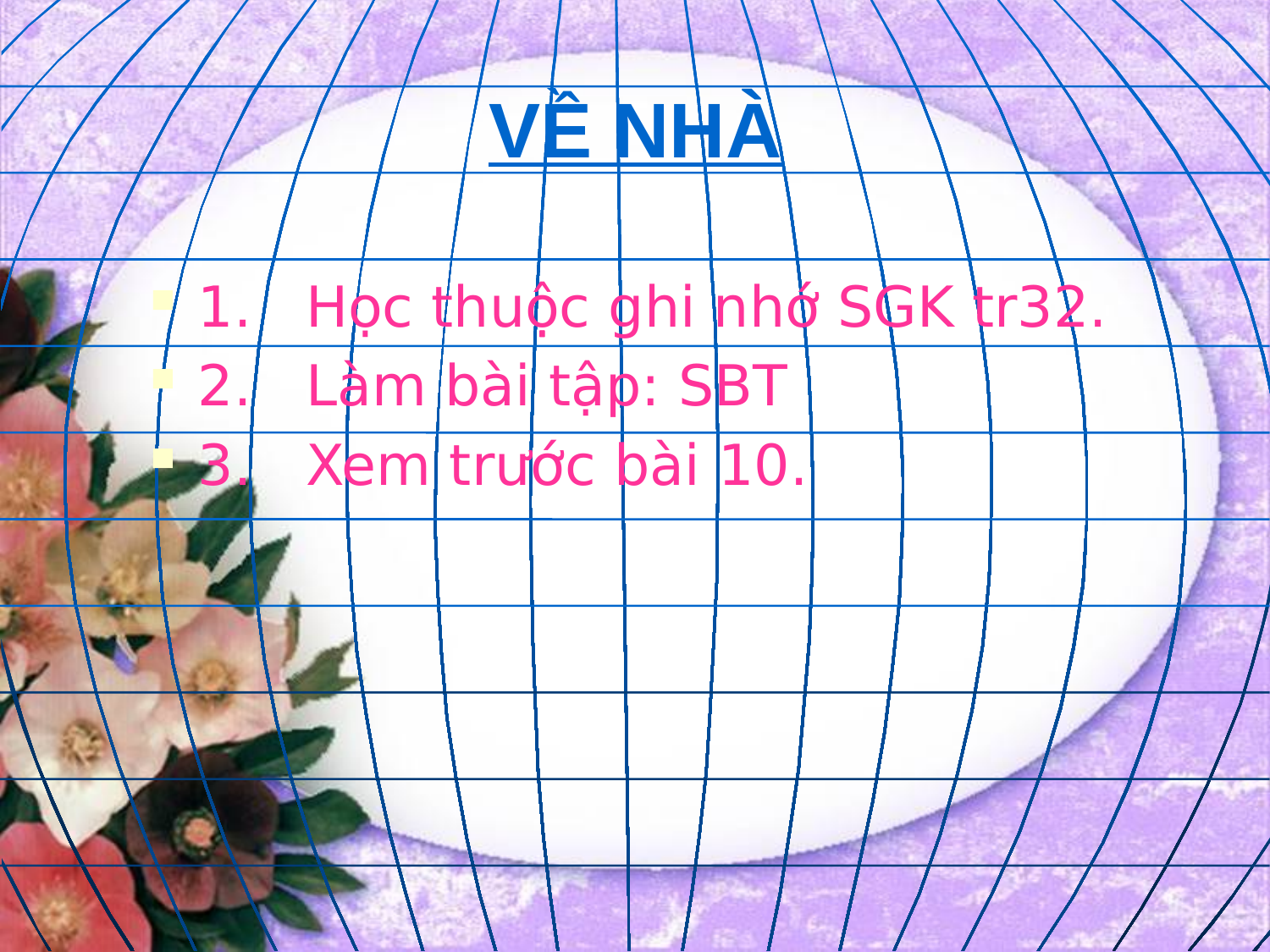

# VỀ NHÀ
1.   Học thuộc ghi nhớ SGK tr32.
2.   Làm bài tập: SBT
3.   Xem trước bài 10.